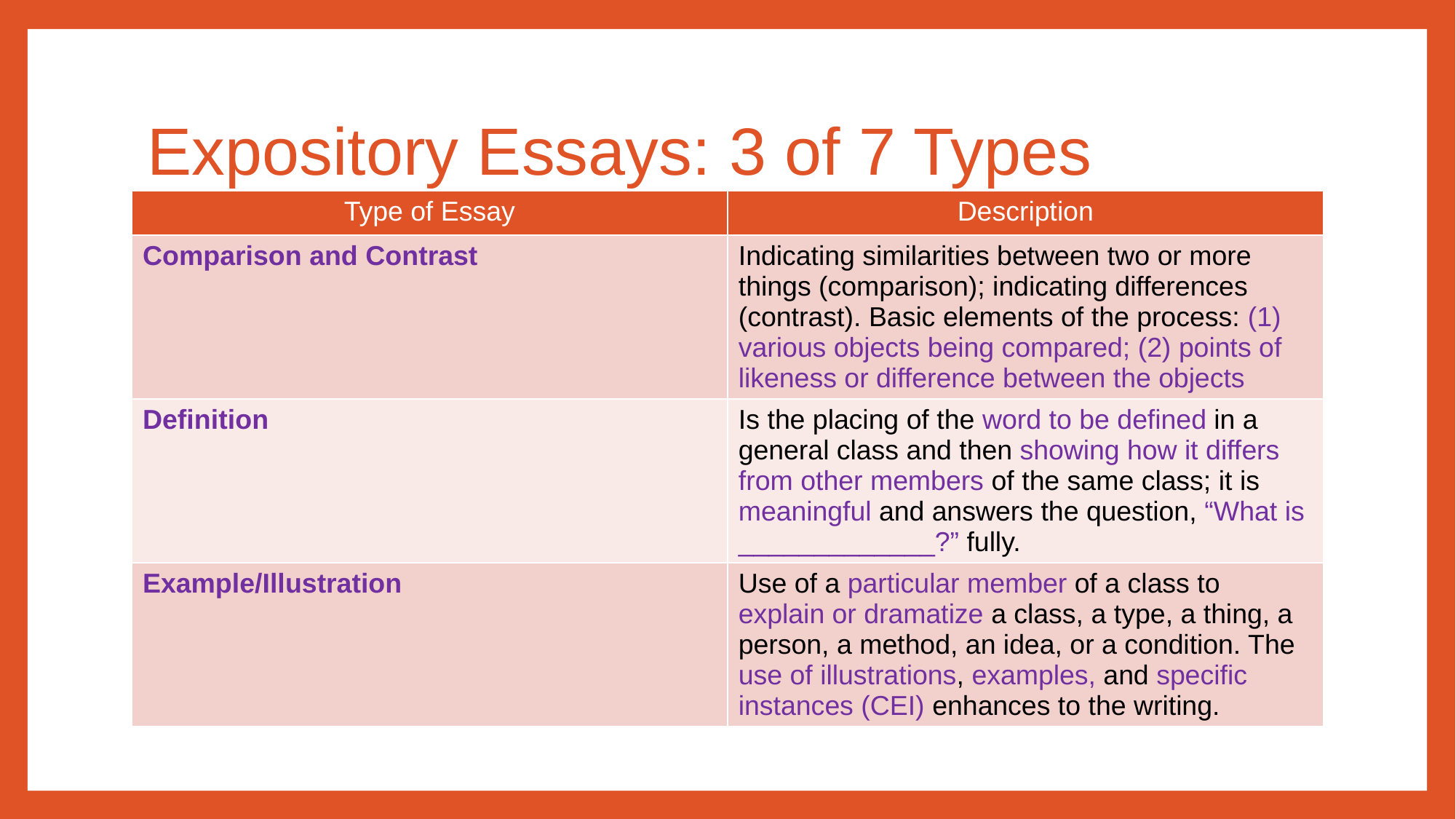

# Expository Essays: 3 of 7 Types
| Type of Essay | Description |
| --- | --- |
| Comparison and Contrast | Indicating similarities between two or more things (comparison); indicating differences (contrast). Basic elements of the process: (1) various objects being compared; (2) points of likeness or difference between the objects |
| Definition | Is the placing of the word to be defined in a general class and then showing how it differs from other members of the same class; it is meaningful and answers the question, “What is \_\_\_\_\_\_\_\_\_\_\_\_\_?” fully. |
| Example/Illustration | Use of a particular member of a class to explain or dramatize a class, a type, a thing, a person, a method, an idea, or a condition. The use of illustrations, examples, and specific instances (CEI) enhances to the writing. |